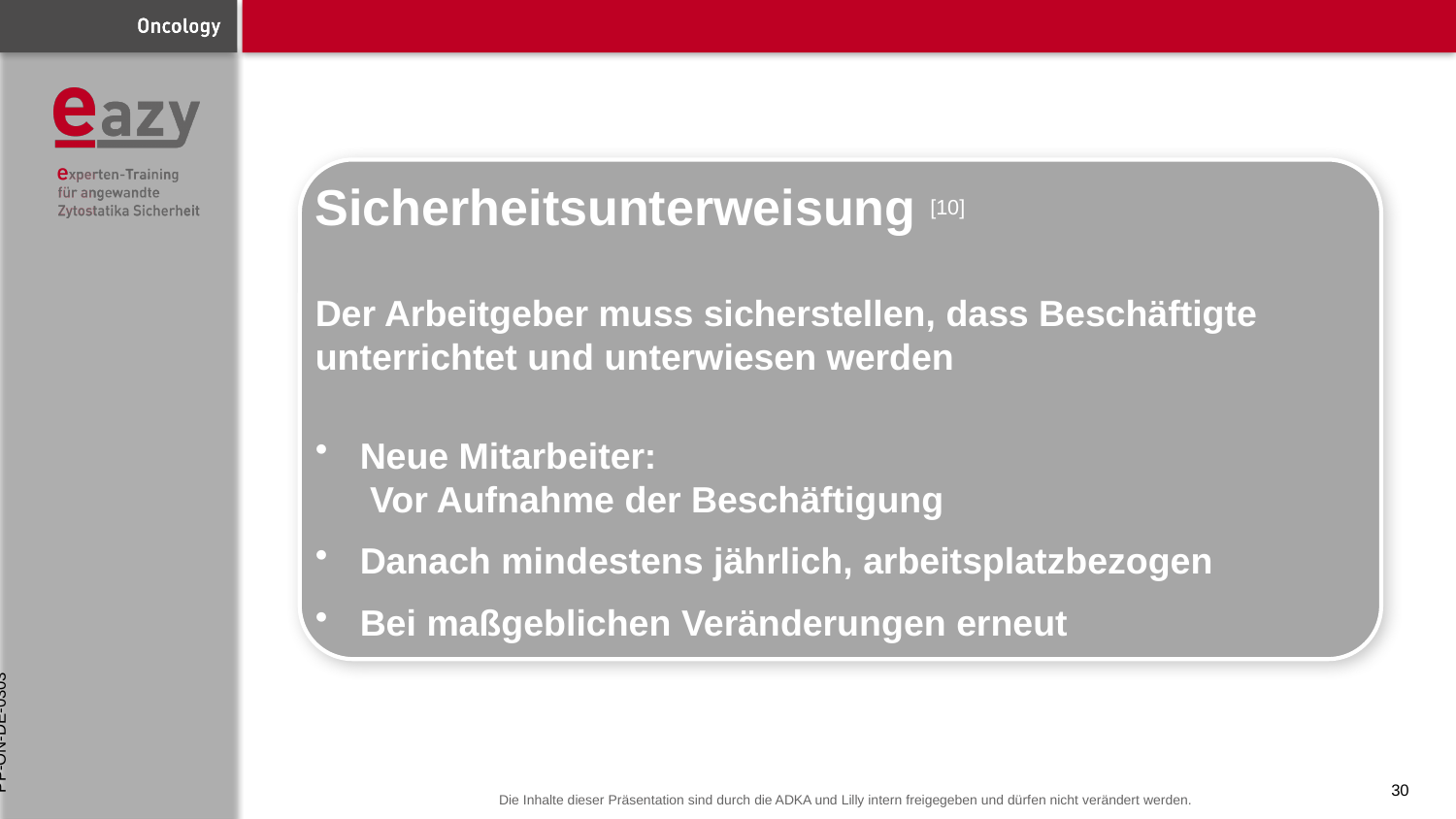

Sicherheitsunterweisung [10]
Der Arbeitgeber muss sicherstellen, dass Beschäftigte unterrichtet und unterwiesen werden
 Neue Mitarbeiter:
  Vor Aufnahme der Beschäftigung
 Danach mindestens jährlich, arbeitsplatzbezogen
 Bei maßgeblichen Veränderungen erneut
PP-ON-DE-0303

30